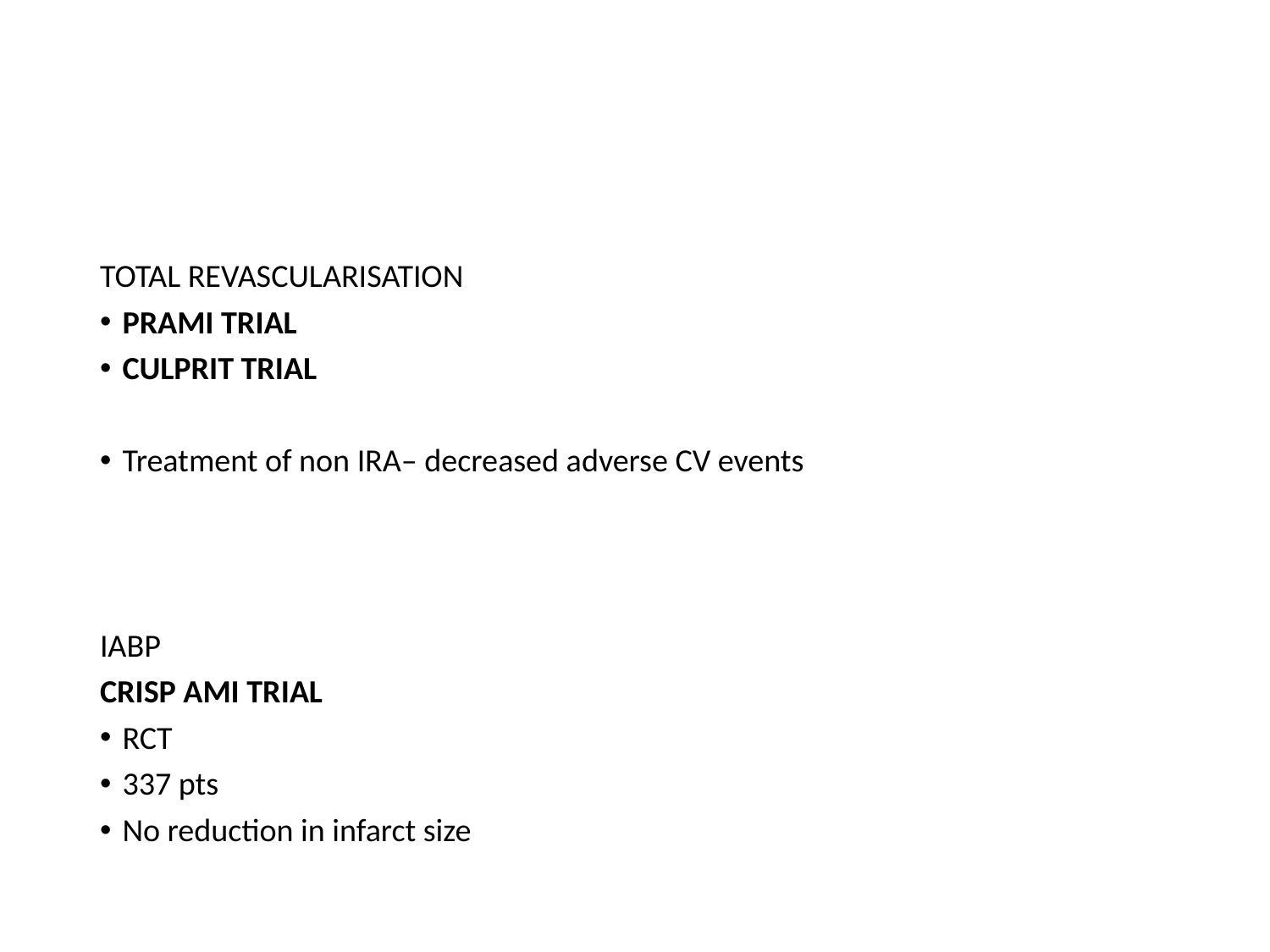

#
TOTAL REVASCULARISATION
PRAMI TRIAL
CULPRIT TRIAL

Treatment of non IRA– decreased adverse CV events

IABP
CRISP AMI TRIAL
RCT
337 pts
No reduction in infarct size